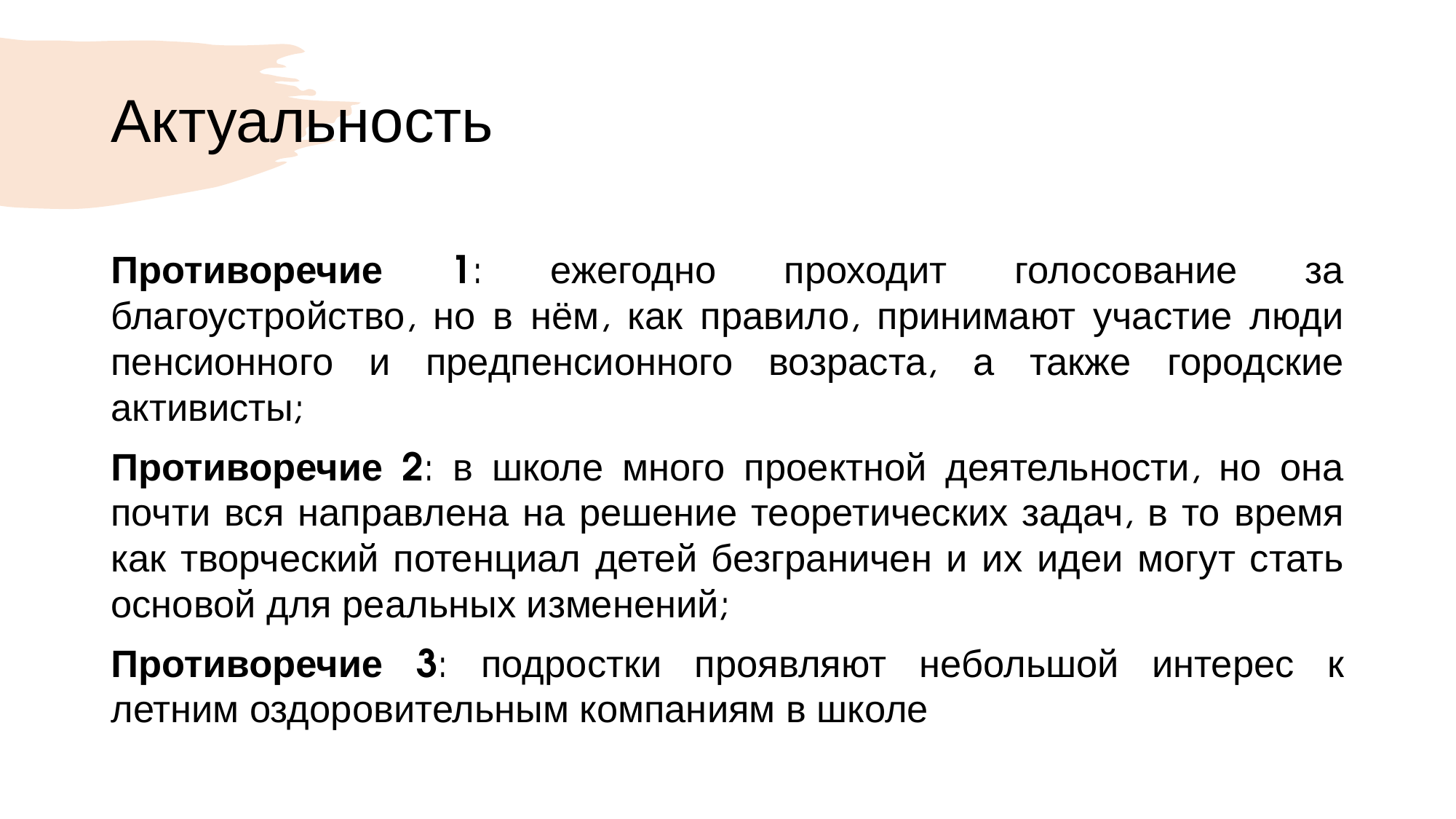

# Актуальность
Противоречие 1: ежегодно проходит голосование за благоустройство, но в нём, как правило, принимают участие люди пенсионного и предпенсионного возраста, а также городские активисты;
Противоречие 2: в школе много проектной деятельности, но она почти вся направлена на решение теоретических задач, в то время как творческий потенциал детей безграничен и их идеи могут стать основой для реальных изменений;
Противоречие 3: подростки проявляют небольшой интерес к летним оздоровительным компаниям в школе